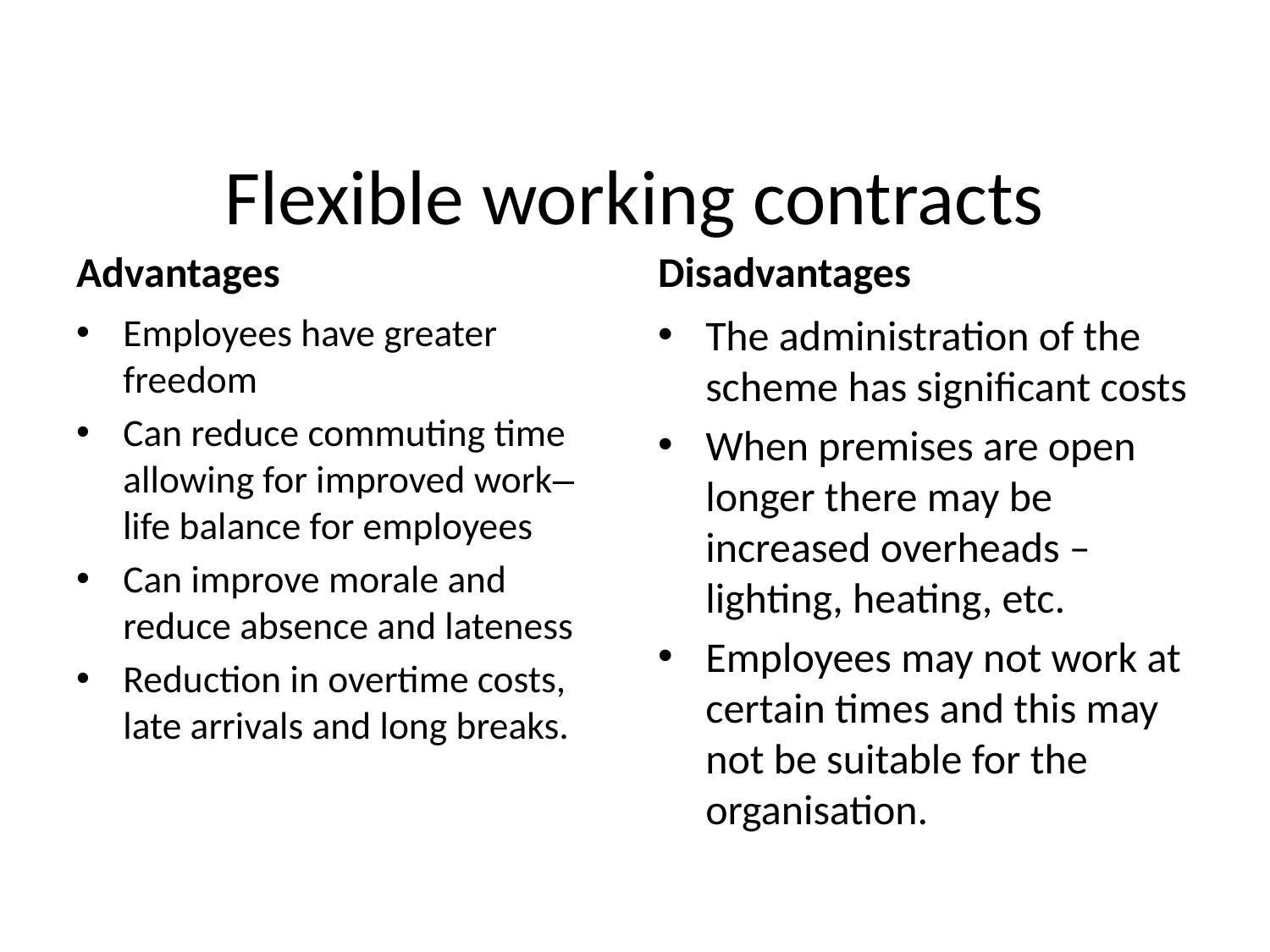

# Flexible working contracts
Advantages
Disadvantages
Employees have greater freedom
Can reduce commuting time allowing for improved work–life balance for employees
Can improve morale and reduce absence and lateness
Reduction in overtime costs, late arrivals and long breaks.

The administration of the scheme has significant costs
When premises are open longer there may be increased overheads – lighting, heating, etc.
Employees may not work at certain times and this may not be suitable for the organisation.